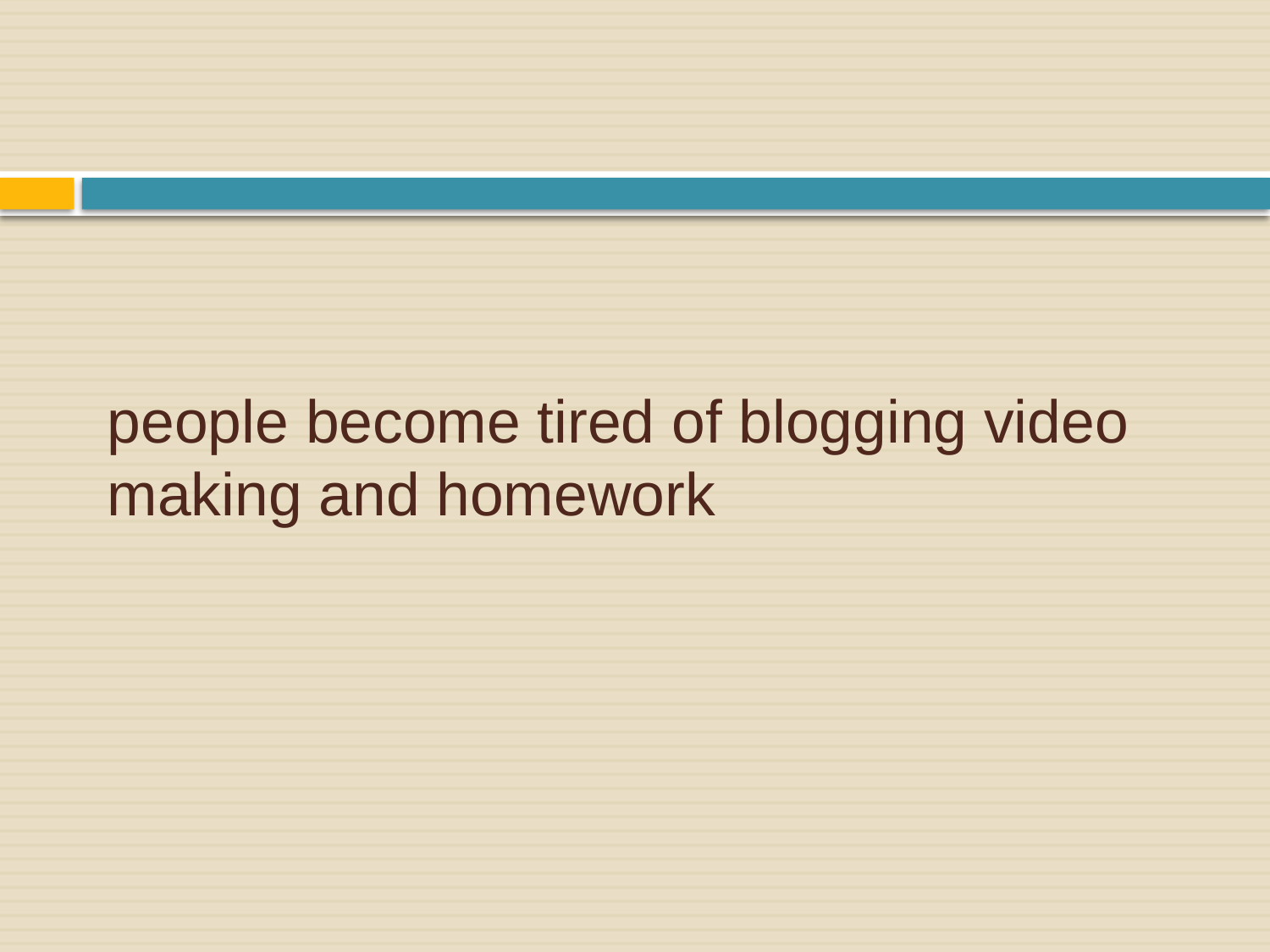

# people become tired of blogging video making and homework